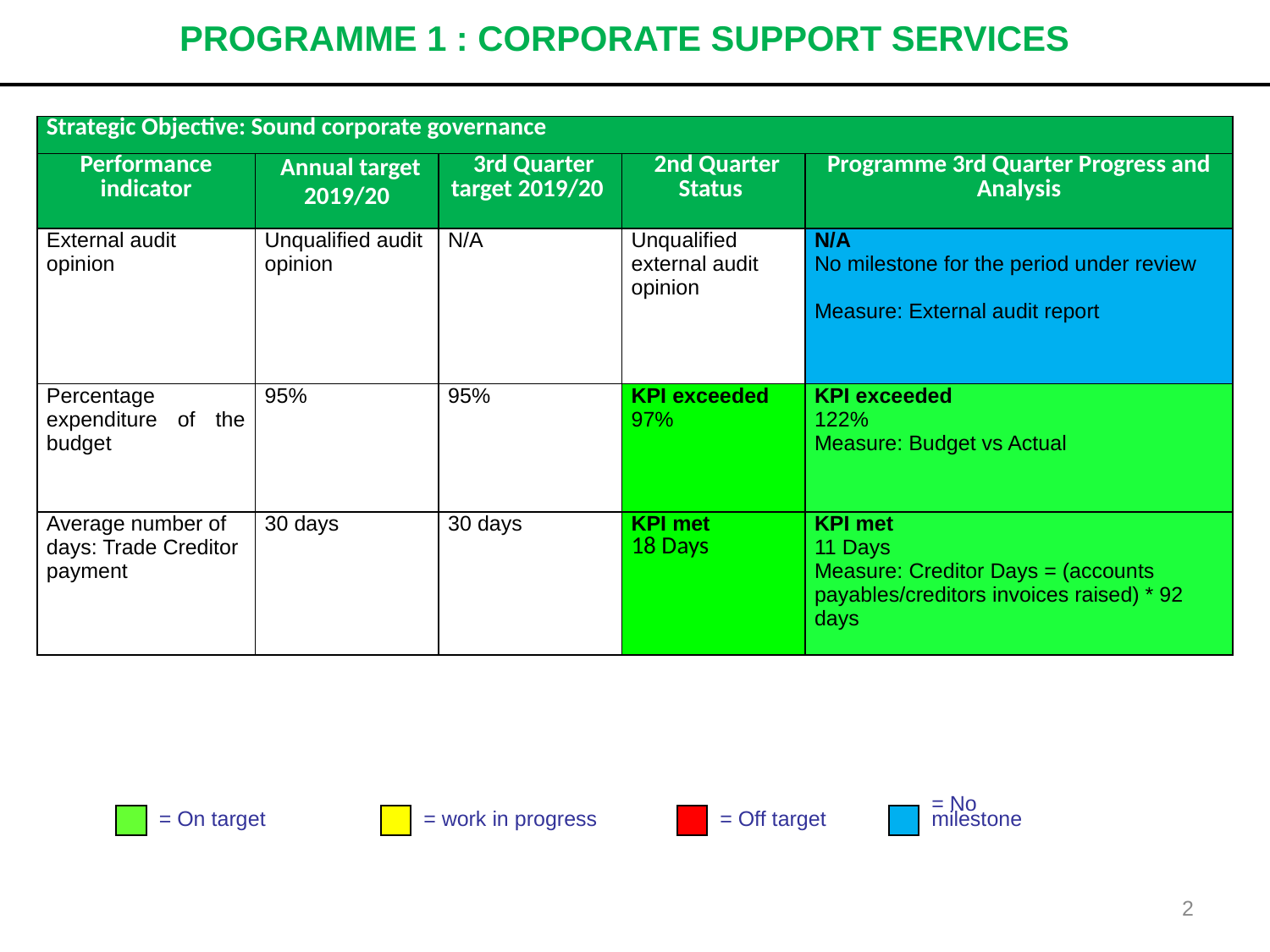

# PROGRAMME 1 : CORPORATE SUPPORT SERVICES

| Strategic Objective: Sound corporate governance |  |  |  |  |
| --- | --- | --- | --- | --- |
| Performance indicator | Annual target 2019/20 | 3rd Quarter target 2019/20 | 2nd Quarter Status | Programme 3rd Quarter Progress and Analysis |
| External audit opinion | Unqualified audit opinion | N/A | Unqualified external audit opinion | N/A No milestone for the period under review Measure: External audit report |
| Percentage expenditure of the budget | 95% | 95% | KPI exceeded 97% | KPI exceeded 122% Measure: Budget vs Actual |
| Average number of days: Trade Creditor payment | 30 days | 30 days | KPI met 18 Days | KPI met 11 Days Measure: Creditor Days = (accounts payables/creditors invoices raised) \* 92 days |
= On target
= work in progress
= Off target

= No
milestone
2